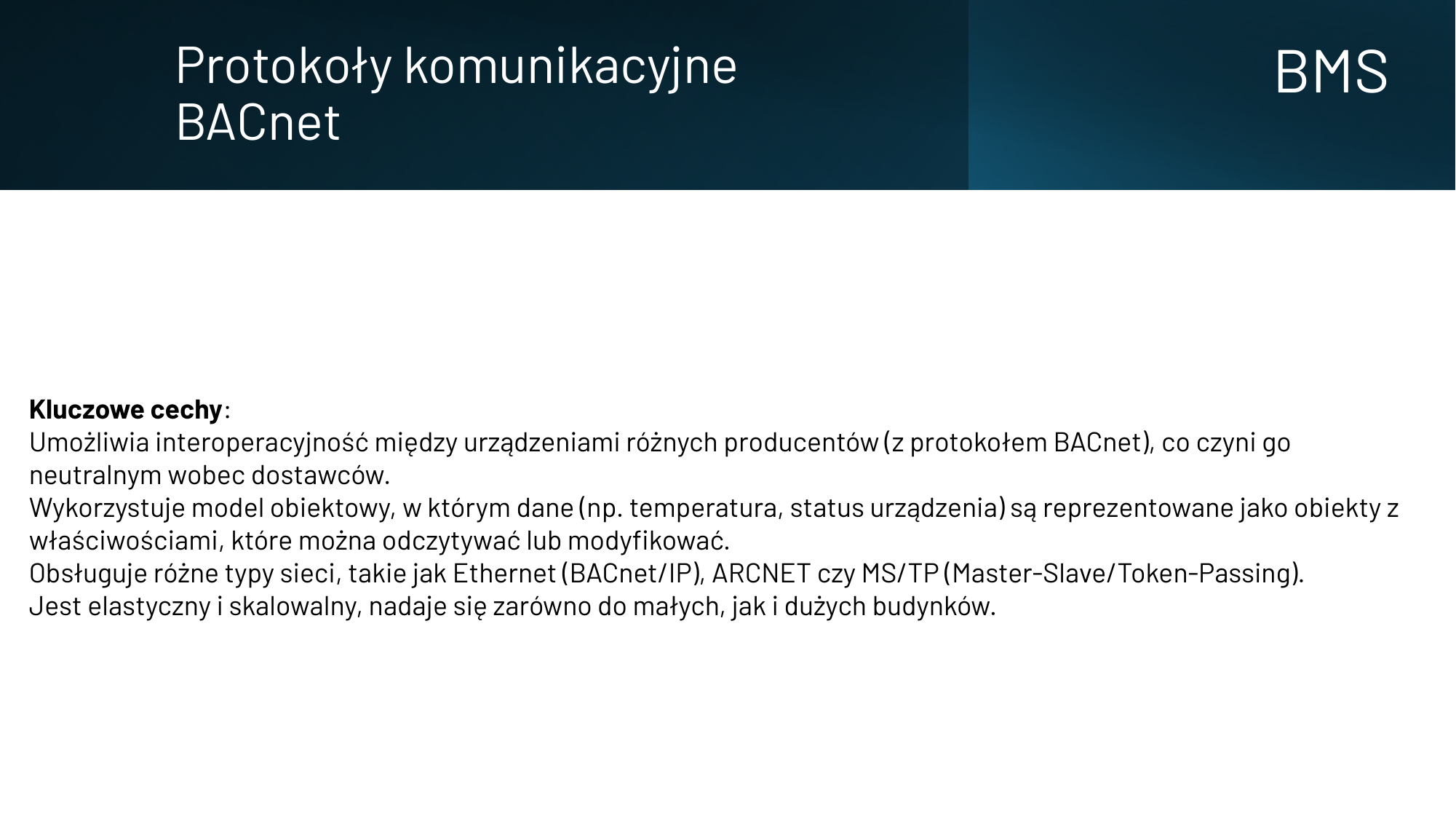

Protokoły komunikacyjne
BACnet
BMS
Kluczowe cechy:
Umożliwia interoperacyjność między urządzeniami różnych producentów (z protokołem BACnet), co czyni go neutralnym wobec dostawców.
Wykorzystuje model obiektowy, w którym dane (np. temperatura, status urządzenia) są reprezentowane jako obiekty z właściwościami, które można odczytywać lub modyfikować.
Obsługuje różne typy sieci, takie jak Ethernet (BACnet/IP), ARCNET czy MS/TP (Master-Slave/Token-Passing).
Jest elastyczny i skalowalny, nadaje się zarówno do małych, jak i dużych budynków.